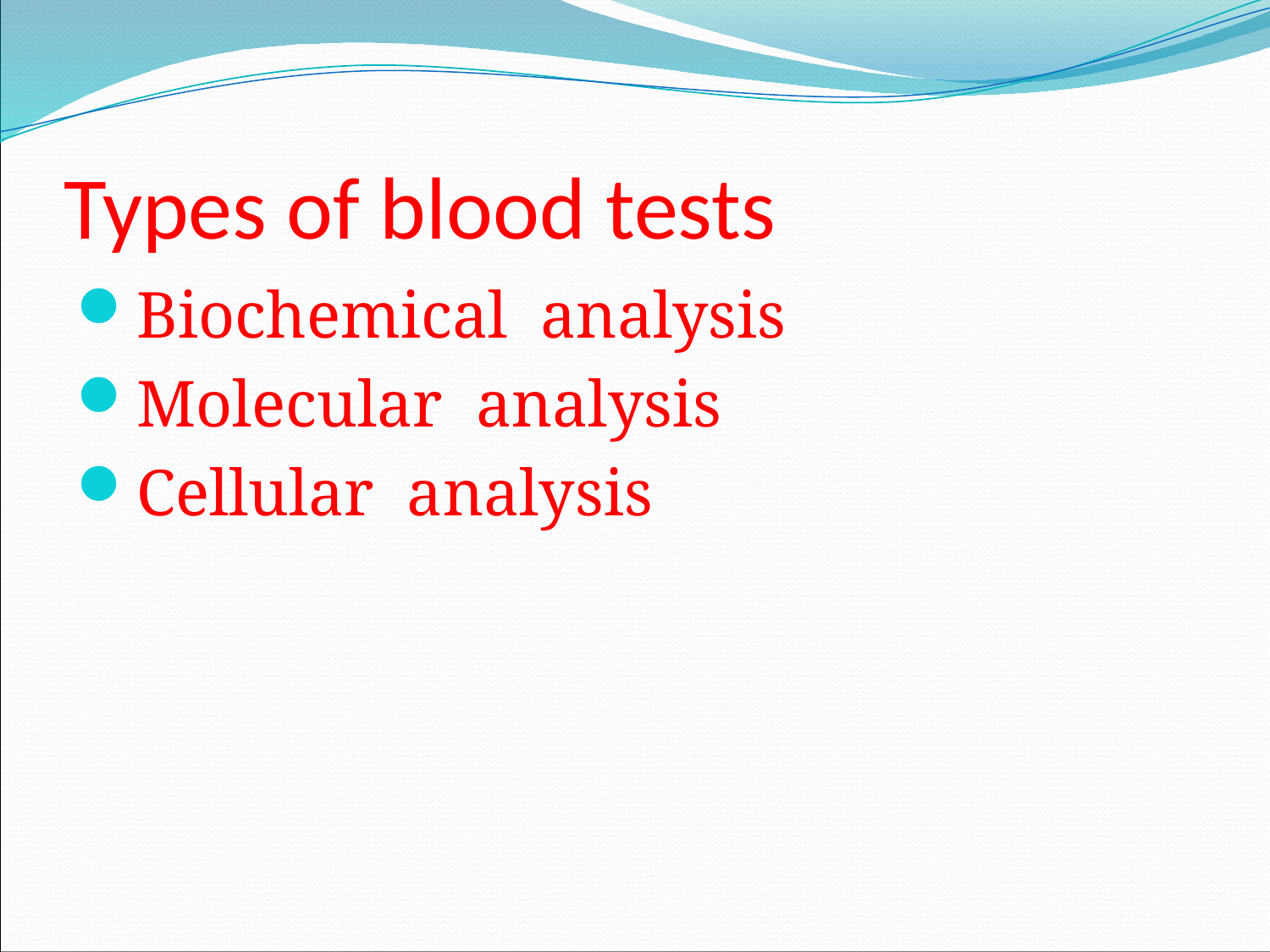

# Types of blood tests
Biochemical  analysis
Molecular  analysis
Cellular  analysis